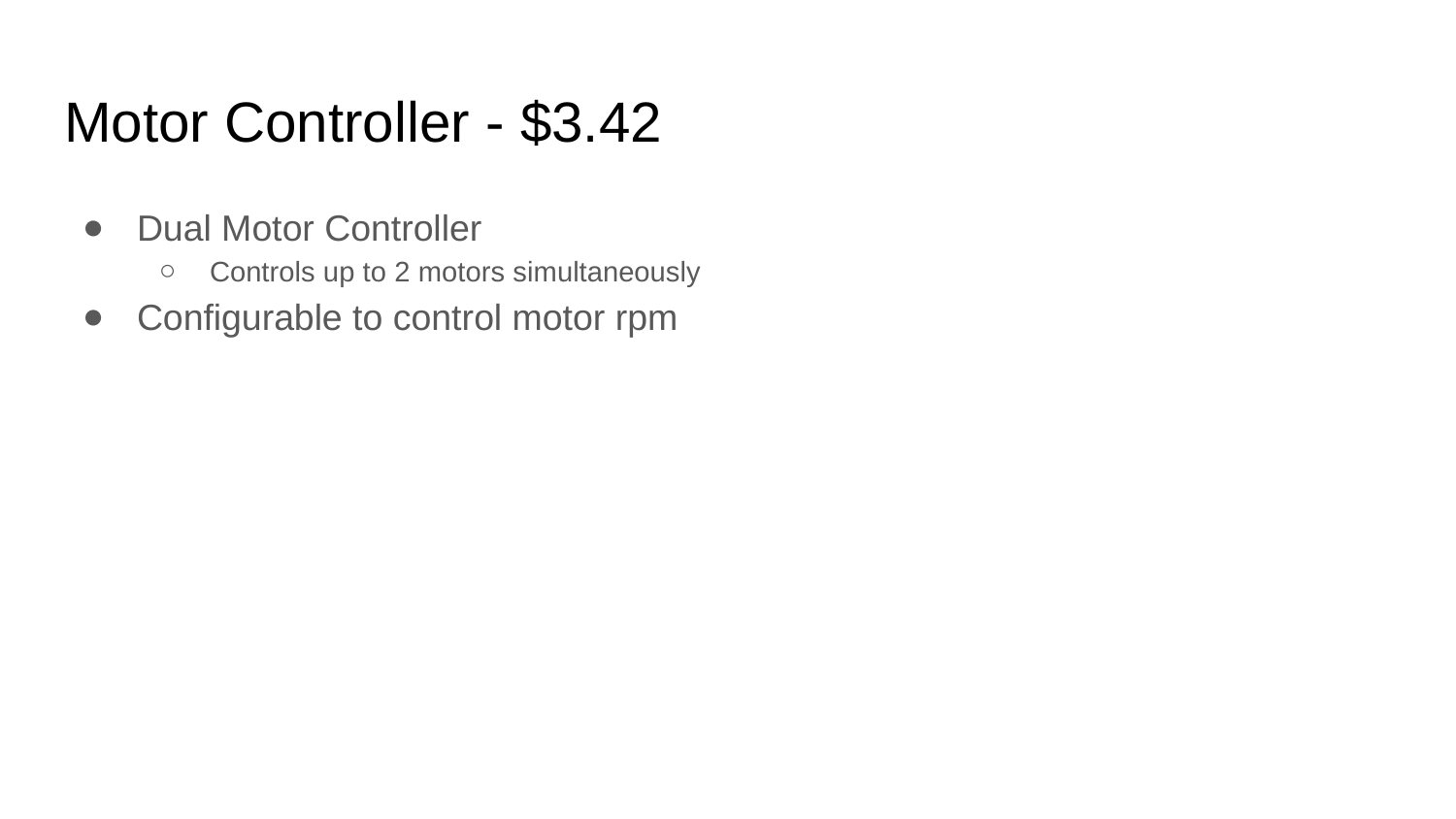

# Motor Controller - $3.42
Dual Motor Controller
Controls up to 2 motors simultaneously
Configurable to control motor rpm